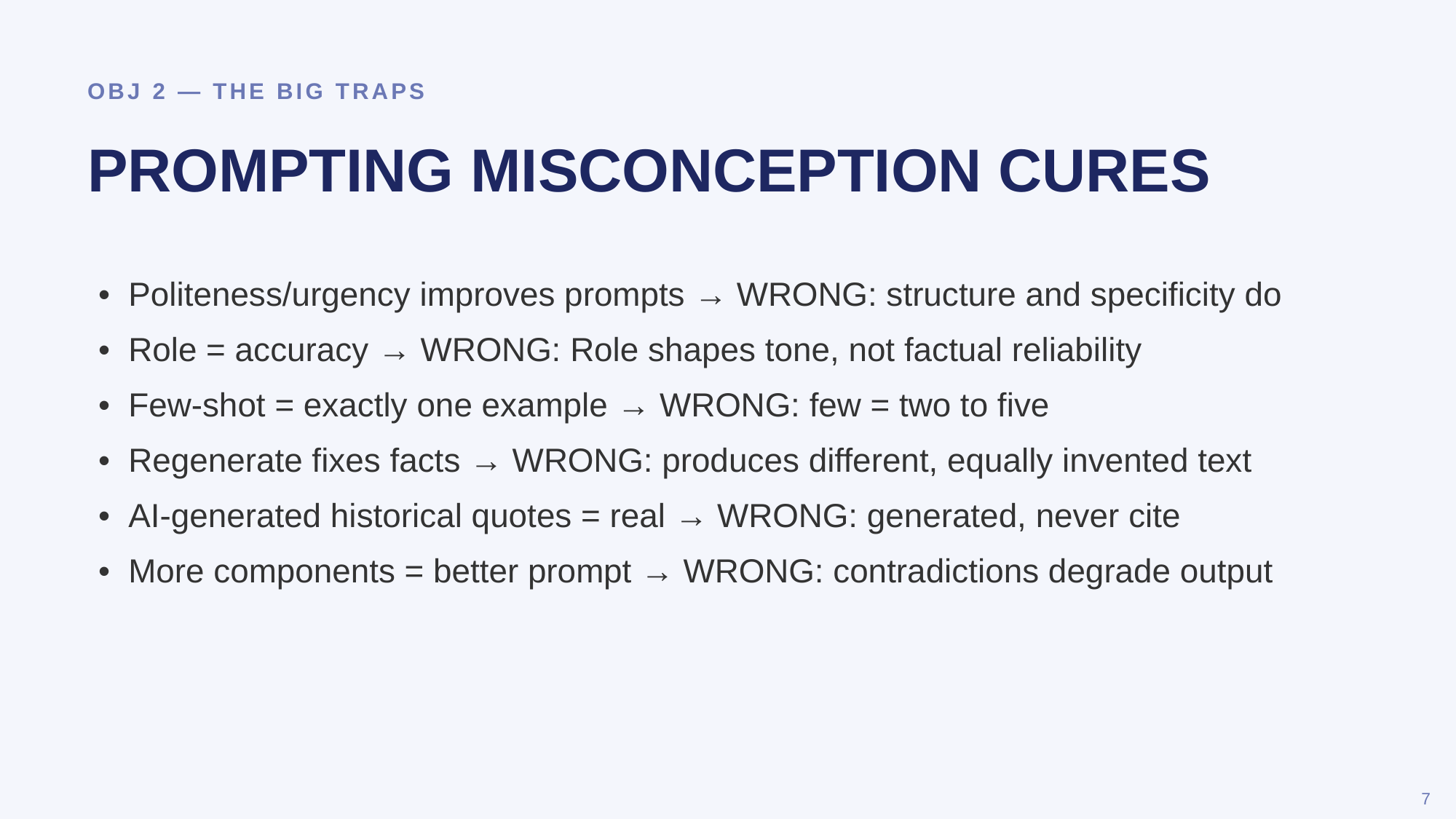

OBJ 2 — THE BIG TRAPS
PROMPTING MISCONCEPTION CURES
•  Politeness/urgency improves prompts → WRONG: structure and specificity do
•  Role = accuracy → WRONG: Role shapes tone, not factual reliability
•  Few-shot = exactly one example → WRONG: few = two to five
•  Regenerate fixes facts → WRONG: produces different, equally invented text
•  AI-generated historical quotes = real → WRONG: generated, never cite
•  More components = better prompt → WRONG: contradictions degrade output
7